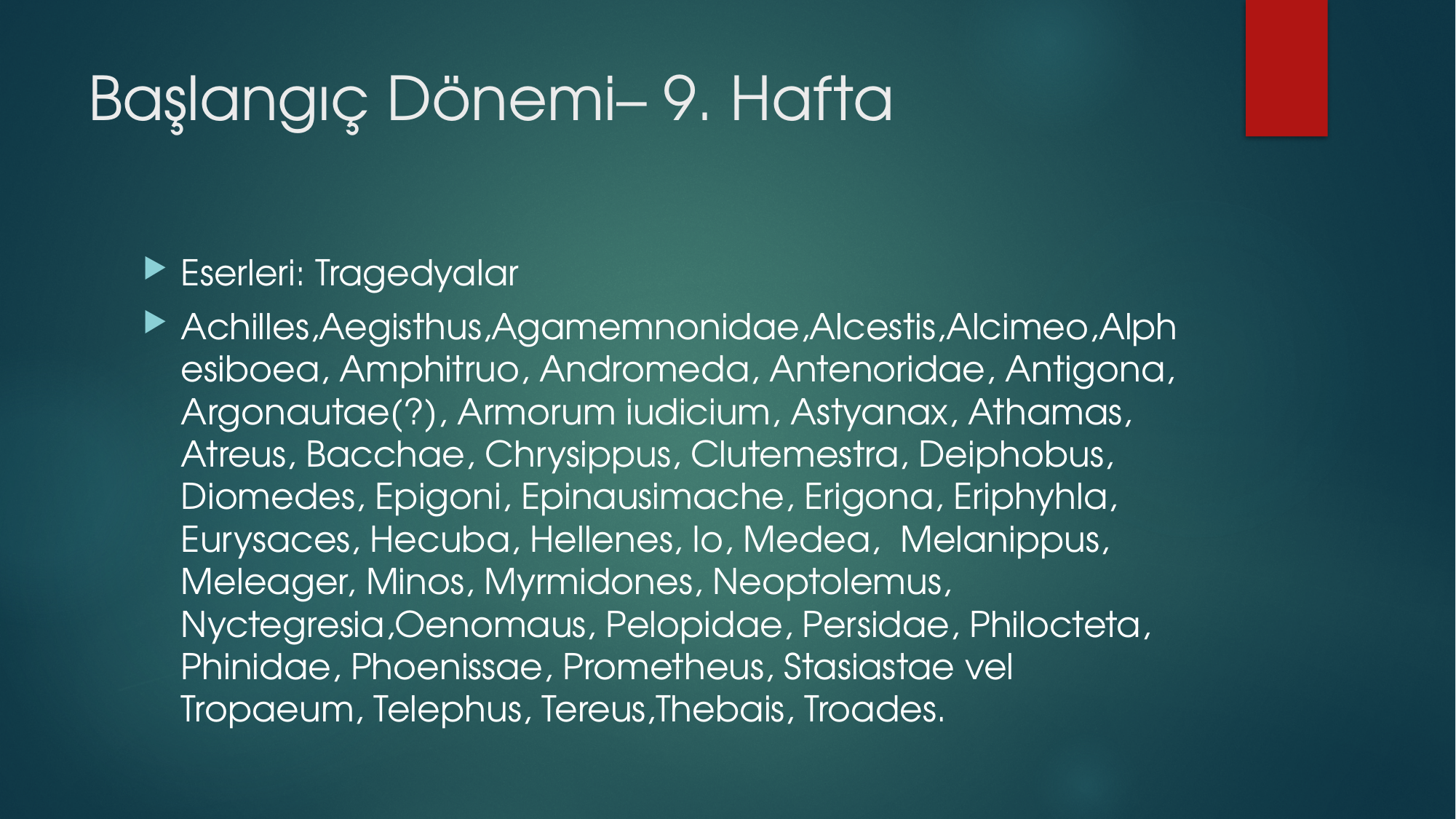

# Başlangıç Dönemi– 9. Hafta
Eserleri: Tragedyalar
Achilles,Aegisthus,Agamemnonidae,Alcestis,Alcimeo,Alphesiboea, Amphitruo, Andromeda, Antenoridae, Antigona, Argonautae(?), Armorum iudicium, Astyanax, Athamas, Atreus, Bacchae, Chrysippus, Clutemestra, Deiphobus, Diomedes, Epigoni, Epinausimache, Erigona, Eriphyhla, Eurysaces, Hecuba, Hellenes, Io, Medea,  Melanippus, Meleager, Minos, Myrmidones, Neoptolemus, Nyctegresia,Oenomaus, Pelopidae, Persidae, Philocteta, Phinidae, Phoenissae, Prometheus, Stasiastae vel Tropaeum, Telephus, Tereus,Thebais, Troades.